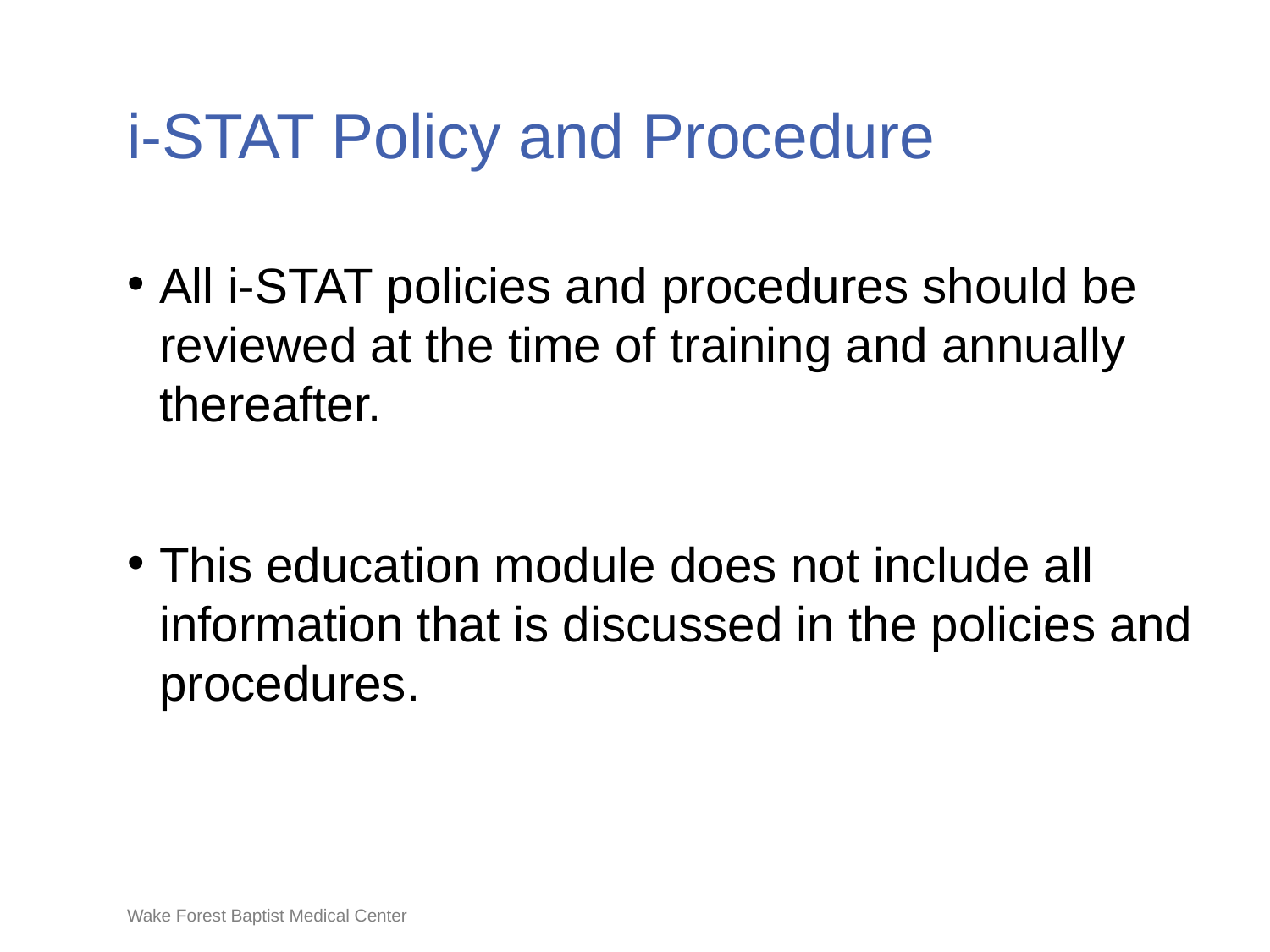

# i-STAT Policy and Procedure
All i-STAT policies and procedures should be reviewed at the time of training and annually thereafter.

This education module does not include all information that is discussed in the policies and procedures.